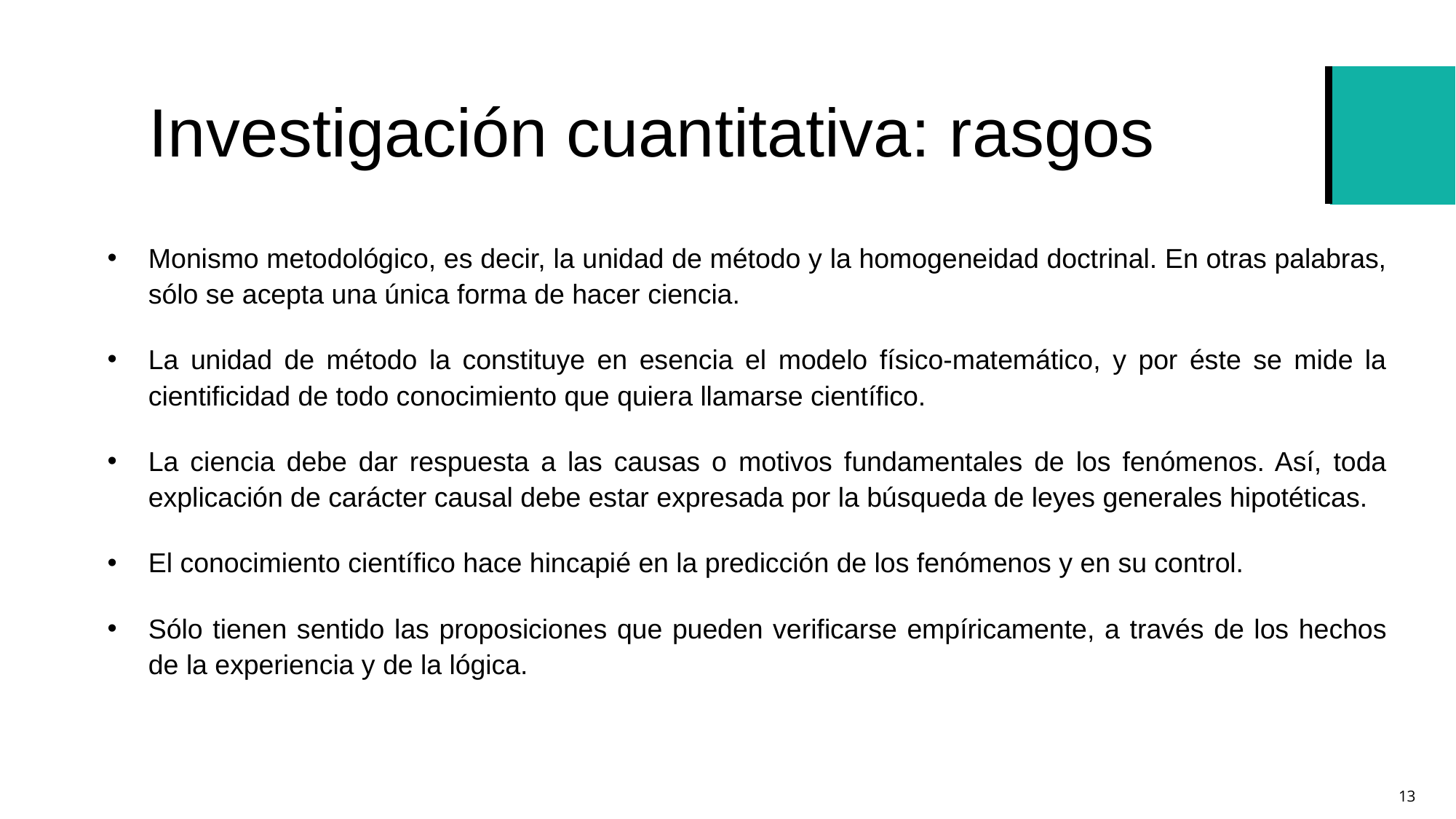

# Investigación cuantitativa: rasgos
Monismo metodológico, es decir, la unidad de método y la homogeneidad doctrinal. En otras palabras, sólo se acepta una única forma de hacer ciencia.
La unidad de método la constituye en esencia el modelo físico-matemático, y por éste se mide la cientificidad de todo conocimiento que quiera llamarse científico.
La ciencia debe dar respuesta a las causas o motivos fundamentales de los fenómenos. Así, toda explicación de carácter causal debe estar expresada por la búsqueda de leyes generales hipotéticas.
El conocimiento científico hace hincapié en la predicción de los fenómenos y en su control.
Sólo tienen sentido las proposiciones que pueden verificarse empíricamente, a través de los hechos de la experiencia y de la lógica.

13